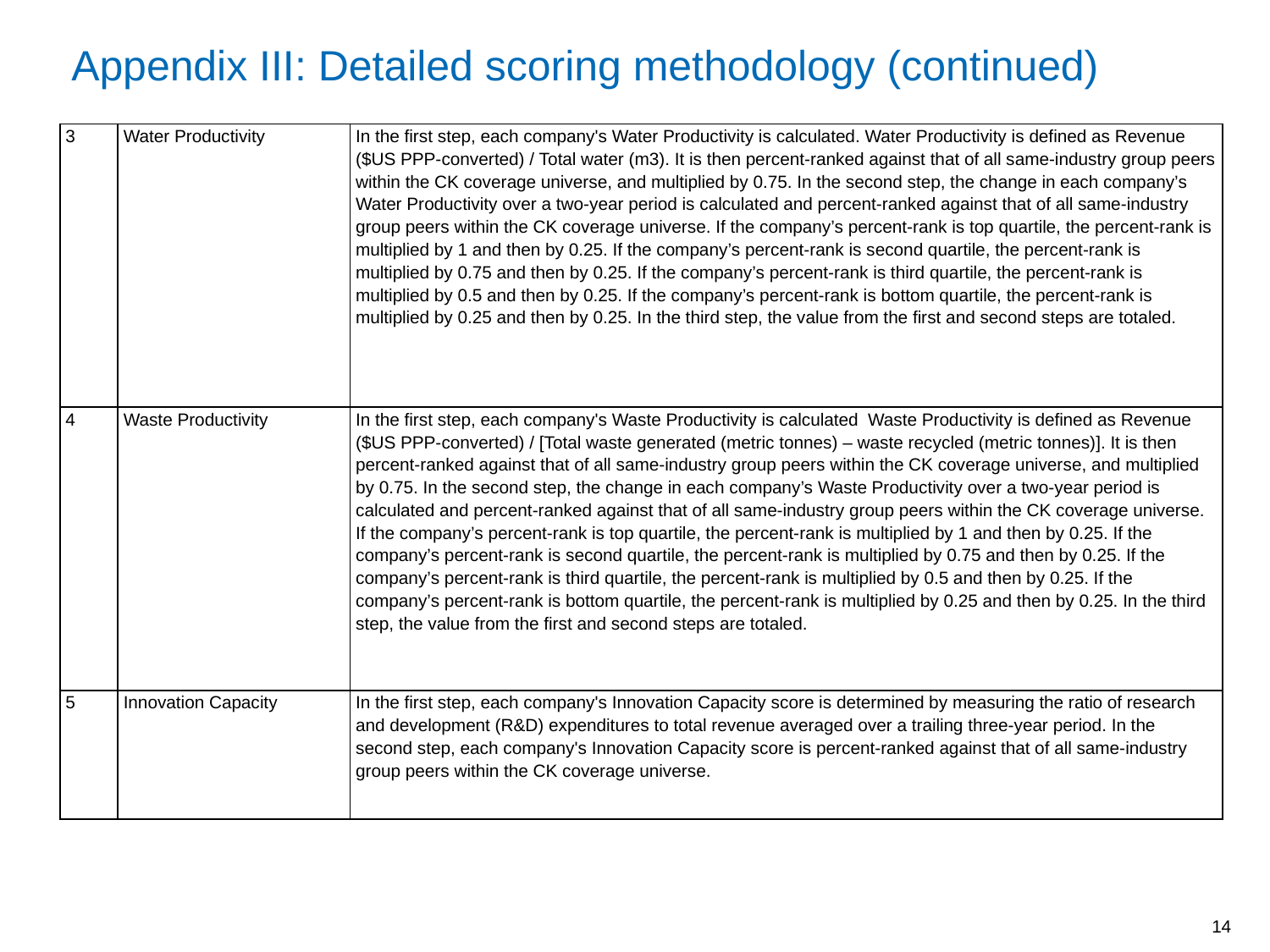

# Appendix III: Detailed scoring methodology (continued)
| 3 | Water Productivity | In the first step, each company's Water Productivity is calculated. Water Productivity is defined as Revenue ($US PPP-converted) / Total water (m3). It is then percent‐ranked against that of all same‐industry group peers within the CK coverage universe, and multiplied by 0.75. In the second step, the change in each company’s Water Productivity over a two-year period is calculated and percent‐ranked against that of all same‐industry group peers within the CK coverage universe. If the company’s percent‐rank is top quartile, the percent‐rank is multiplied by 1 and then by 0.25. If the company’s percent‐rank is second quartile, the percent‐rank is multiplied by 0.75 and then by 0.25. If the company’s percent‐rank is third quartile, the percent‐rank is multiplied by 0.5 and then by 0.25. If the company’s percent‐rank is bottom quartile, the percent‐rank is multiplied by 0.25 and then by 0.25. In the third step, the value from the first and second steps are totaled. |
| --- | --- | --- |
| 4 | Waste Productivity | In the first step, each company's Waste Productivity is calculated Waste Productivity is defined as Revenue ($US PPP-converted) / [Total waste generated (metric tonnes) – waste recycled (metric tonnes)]. It is then percent‐ranked against that of all same‐industry group peers within the CK coverage universe, and multiplied by 0.75. In the second step, the change in each company’s Waste Productivity over a two-year period is calculated and percent‐ranked against that of all same‐industry group peers within the CK coverage universe. If the company’s percent‐rank is top quartile, the percent‐rank is multiplied by 1 and then by 0.25. If the company’s percent‐rank is second quartile, the percent‐rank is multiplied by 0.75 and then by 0.25. If the company’s percent‐rank is third quartile, the percent‐rank is multiplied by 0.5 and then by 0.25. If the company’s percent‐rank is bottom quartile, the percent‐rank is multiplied by 0.25 and then by 0.25. In the third step, the value from the first and second steps are totaled. |
| 5 | Innovation Capacity | In the first step, each company's Innovation Capacity score is determined by measuring the ratio of research and development (R&D) expenditures to total revenue averaged over a trailing three‐year period. In the second step, each company's Innovation Capacity score is percent‐ranked against that of all same‐industry group peers within the CK coverage universe. |
14